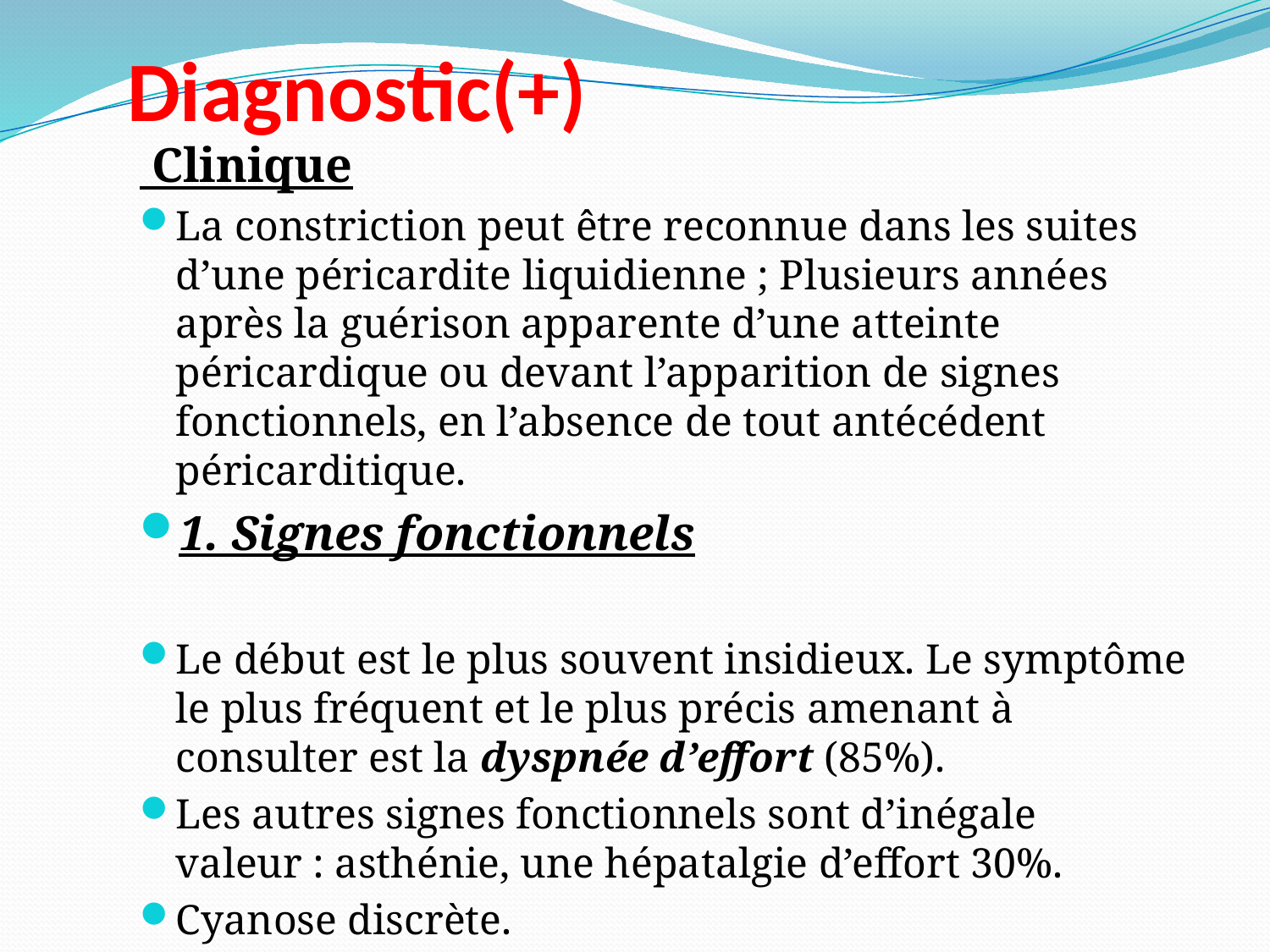

# Diagnostic(+)
 Clinique
La constriction peut être reconnue dans les suites d’une péricardite liquidienne ; Plusieurs années après la guérison apparente d’une atteinte péricardique ou devant l’apparition de signes fonctionnels, en l’absence de tout antécédent péricarditique.
1. Signes fonctionnels

Le début est le plus souvent insidieux. Le symptôme le plus fréquent et le plus précis amenant à consulter est la dyspnée d’effort (85%).
Les autres signes fonctionnels sont d’inégale valeur : asthénie, une hépatalgie d’effort 30%.
Cyanose discrète.